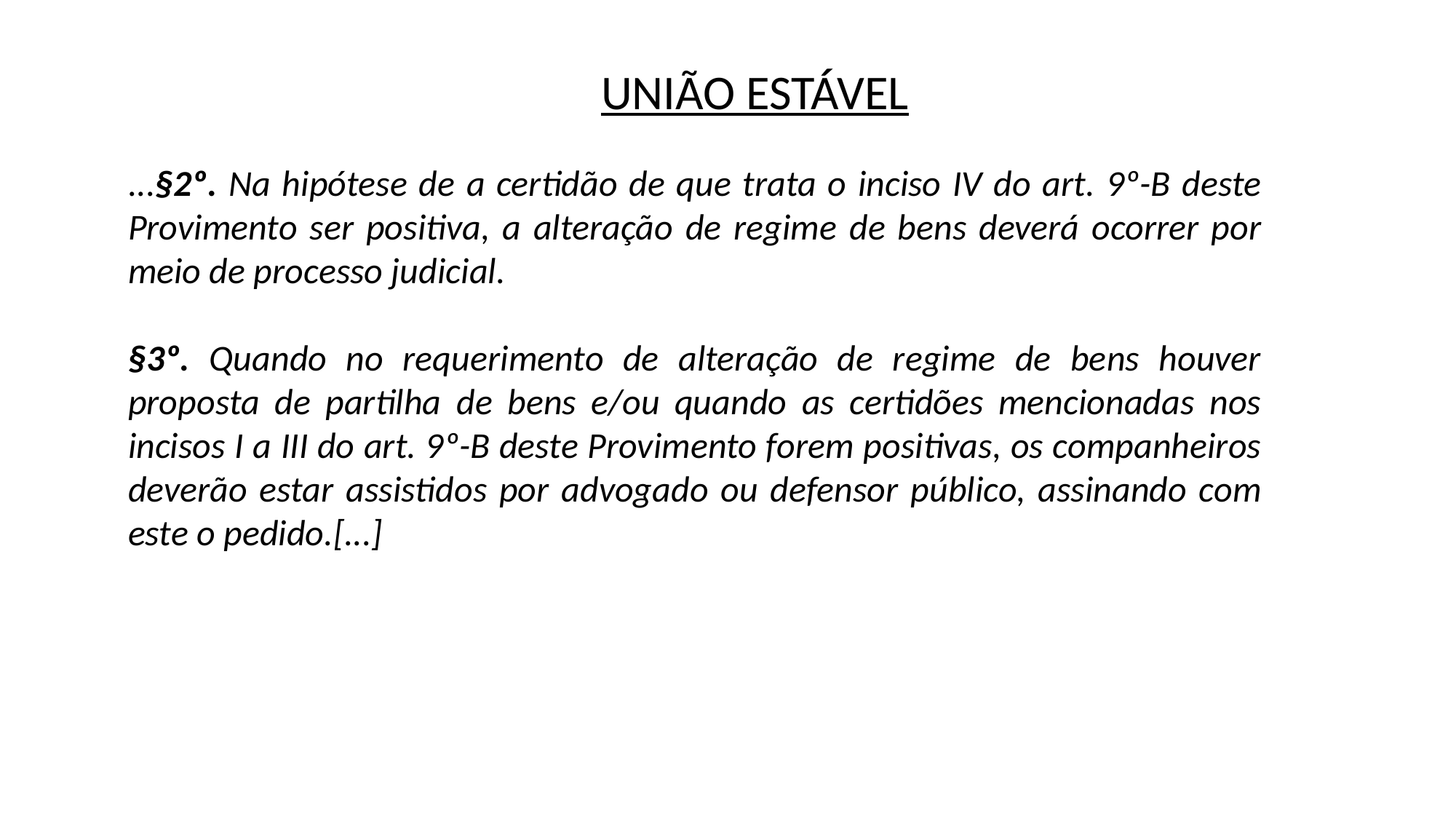

# UNIÃO ESTÁVEL
...§2º. Na hipótese de a certidão de que trata o inciso IV do art. 9º-B deste Provimento ser positiva, a alteração de regime de bens deverá ocorrer por meio de processo judicial.

§3º. Quando no requerimento de alteração de regime de bens houver proposta de partilha de bens e/ou quando as certidões mencionadas nos incisos I a III do art. 9º-B deste Provimento forem positivas, os companheiros deverão estar assistidos por advogado ou defensor público, assinando com este o pedido.[...]